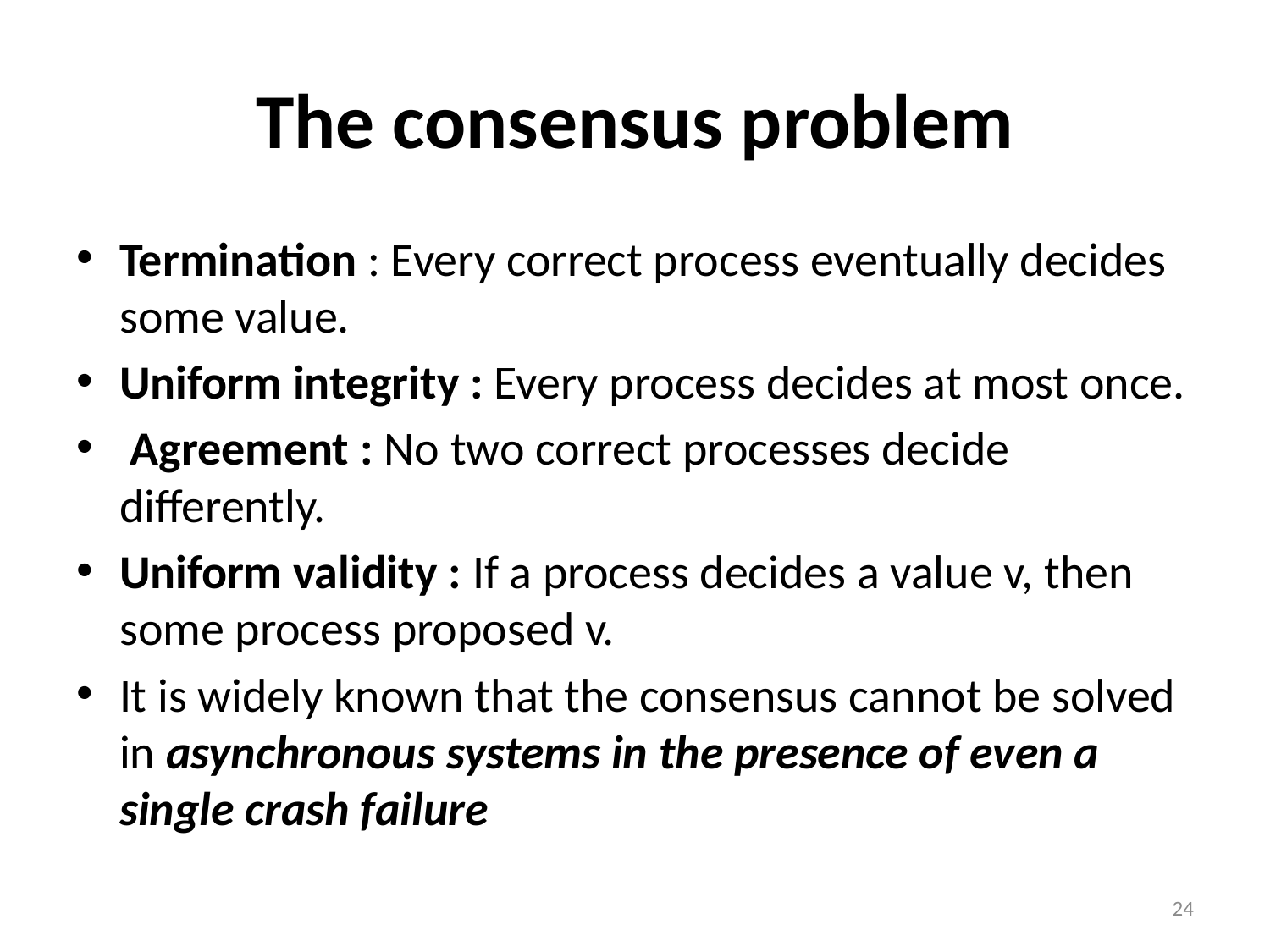

# The consensus problem
Termination : Every correct process eventually decides some value.
Uniform integrity : Every process decides at most once.
 Agreement : No two correct processes decide differently.
Uniform validity : If a process decides a value v, then some process proposed v.
It is widely known that the consensus cannot be solved in asynchronous systems in the presence of even a single crash failure
24